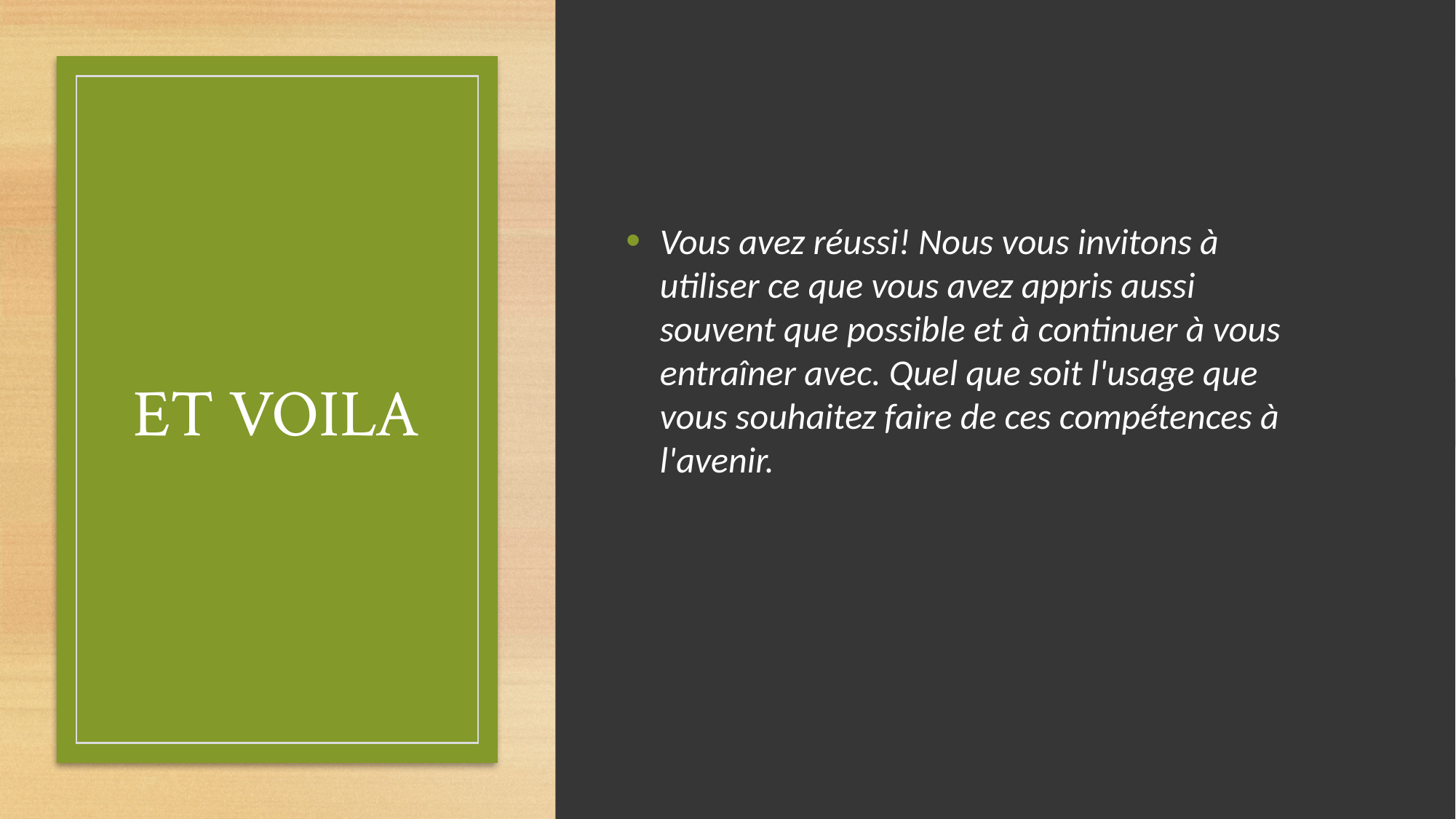

Vous avez réussi! Nous vous invitons à utiliser ce que vous avez appris aussi souvent que possible et à continuer à vous entraîner avec. Quel que soit l'usage que vous souhaitez faire de ces compétences à l'avenir.

# ET VOILA